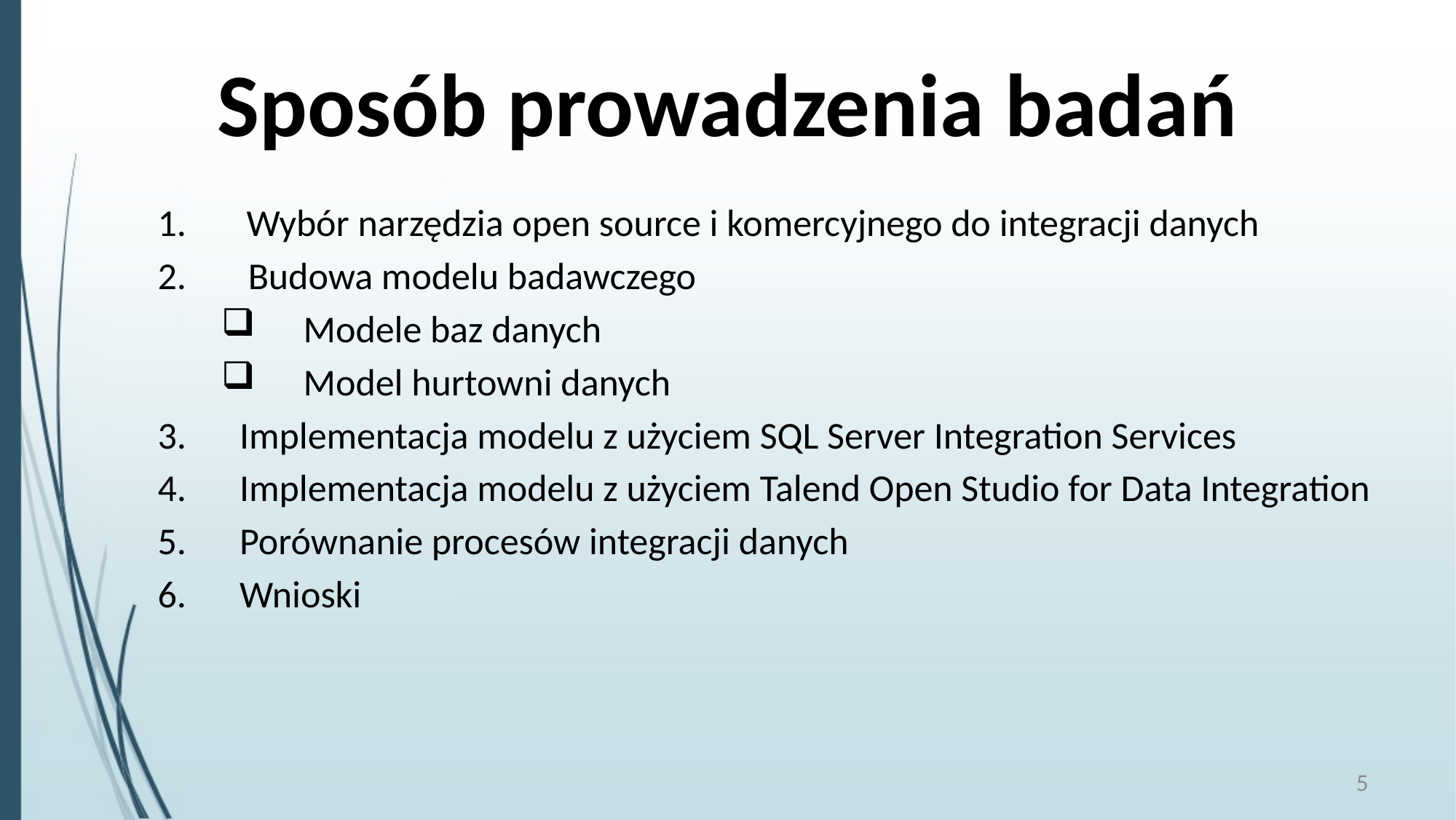

# Sposób prowadzenia badań
Wybór narzędzia open source i komercyjnego do integracji danych
 Budowa modelu badawczego
Modele baz danych
Model hurtowni danych
Implementacja modelu z użyciem SQL Server Integration Services
Implementacja modelu z użyciem Talend Open Studio for Data Integration
Porównanie procesów integracji danych
Wnioski
5